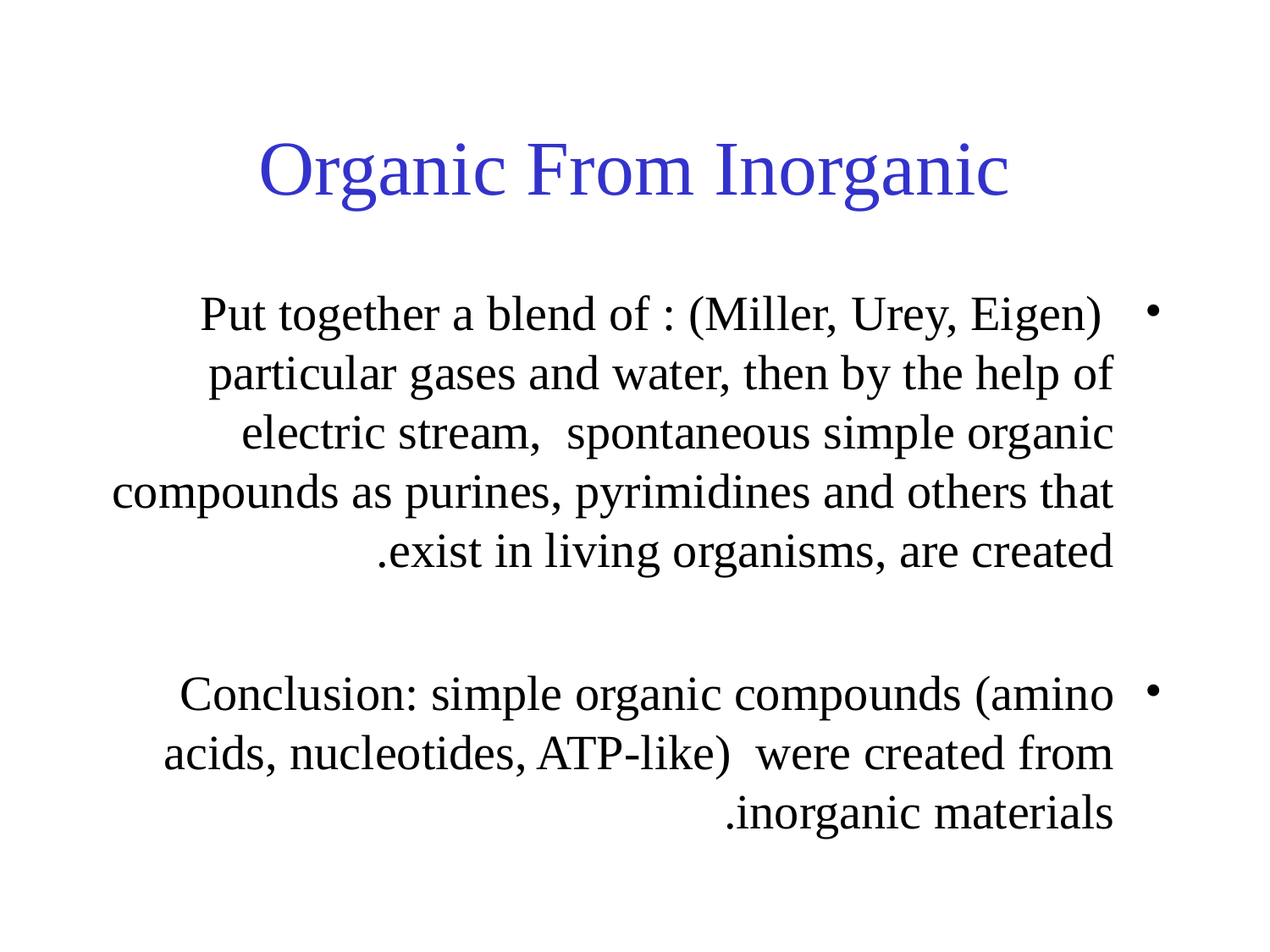

Organic From Inorganic
 (Miller, Urey, Eigen) : Put together a blend of particular gases and water, then by the help of electric stream,  spontaneous simple organic compounds as purines, pyrimidines and others that exist in living organisms, are created.

Conclusion: simple organic compounds (amino acids, nucleotides, ATP-like)  were created from inorganic materials.